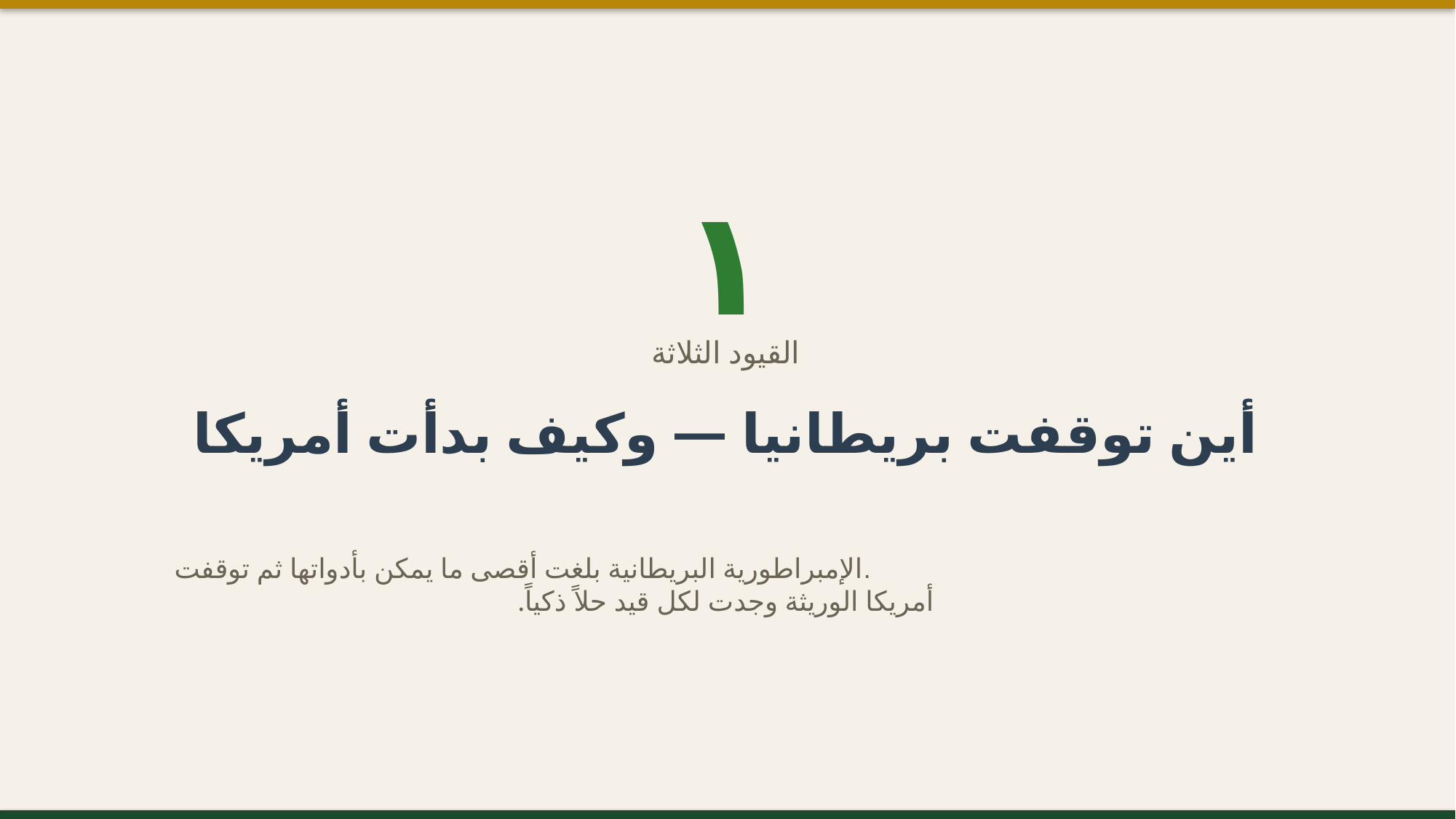

١
القيود الثلاثة
أين توقفت بريطانيا — وكيف بدأت أمريكا
الإمبراطورية البريطانية بلغت أقصى ما يمكن بأدواتها ثم توقفت.
أمريكا الوريثة وجدت لكل قيد حلاً ذكياً.